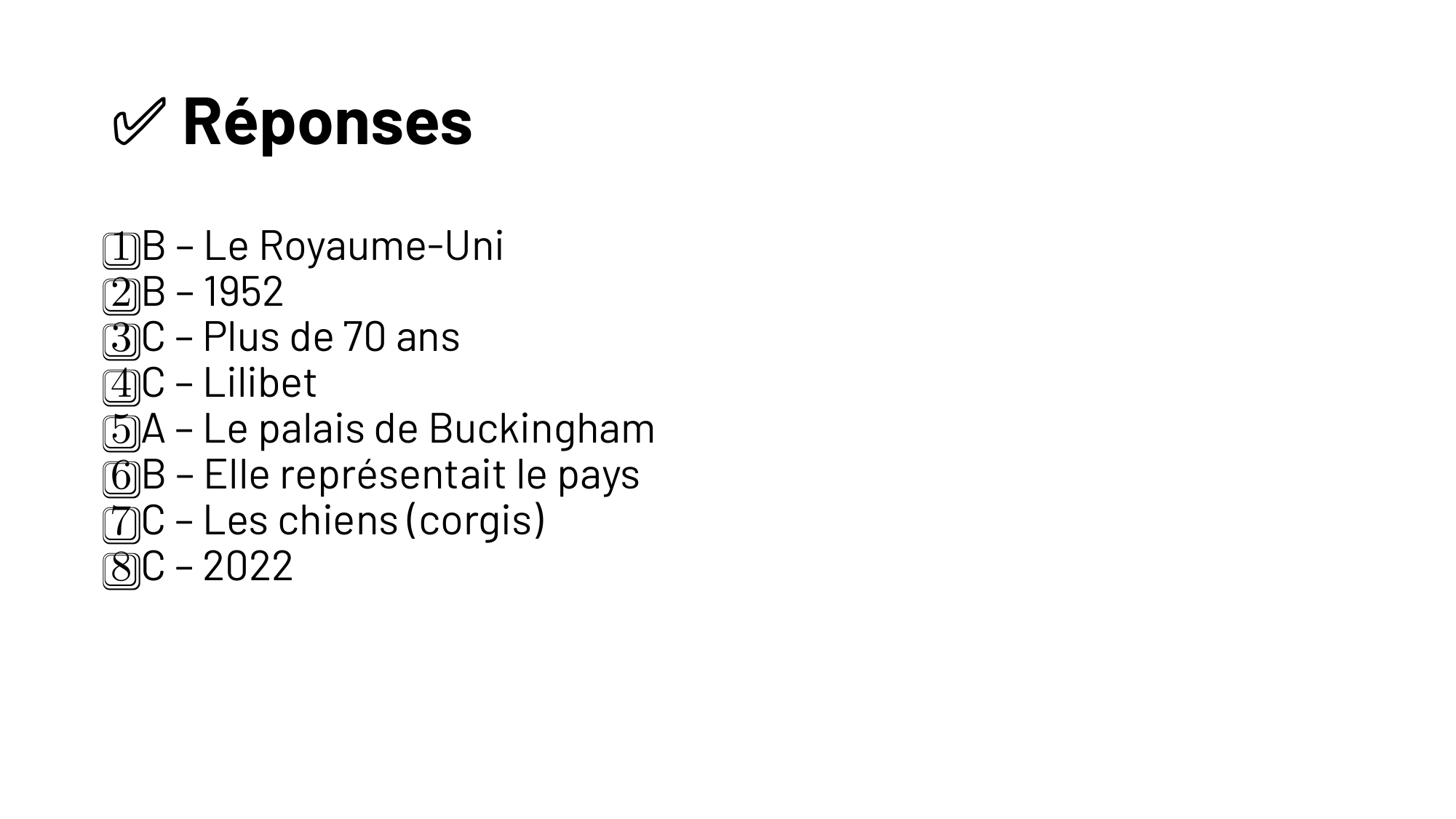

# ✅ Réponses
1️⃣ B – Le Royaume-Uni
2️⃣ B – 1952
3️⃣ C – Plus de 70 ans
4️⃣ C – Lilibet
5️⃣ A – Le palais de Buckingham
6️⃣ B – Elle représentait le pays
7️⃣ C – Les chiens (corgis)
8️⃣ C – 2022